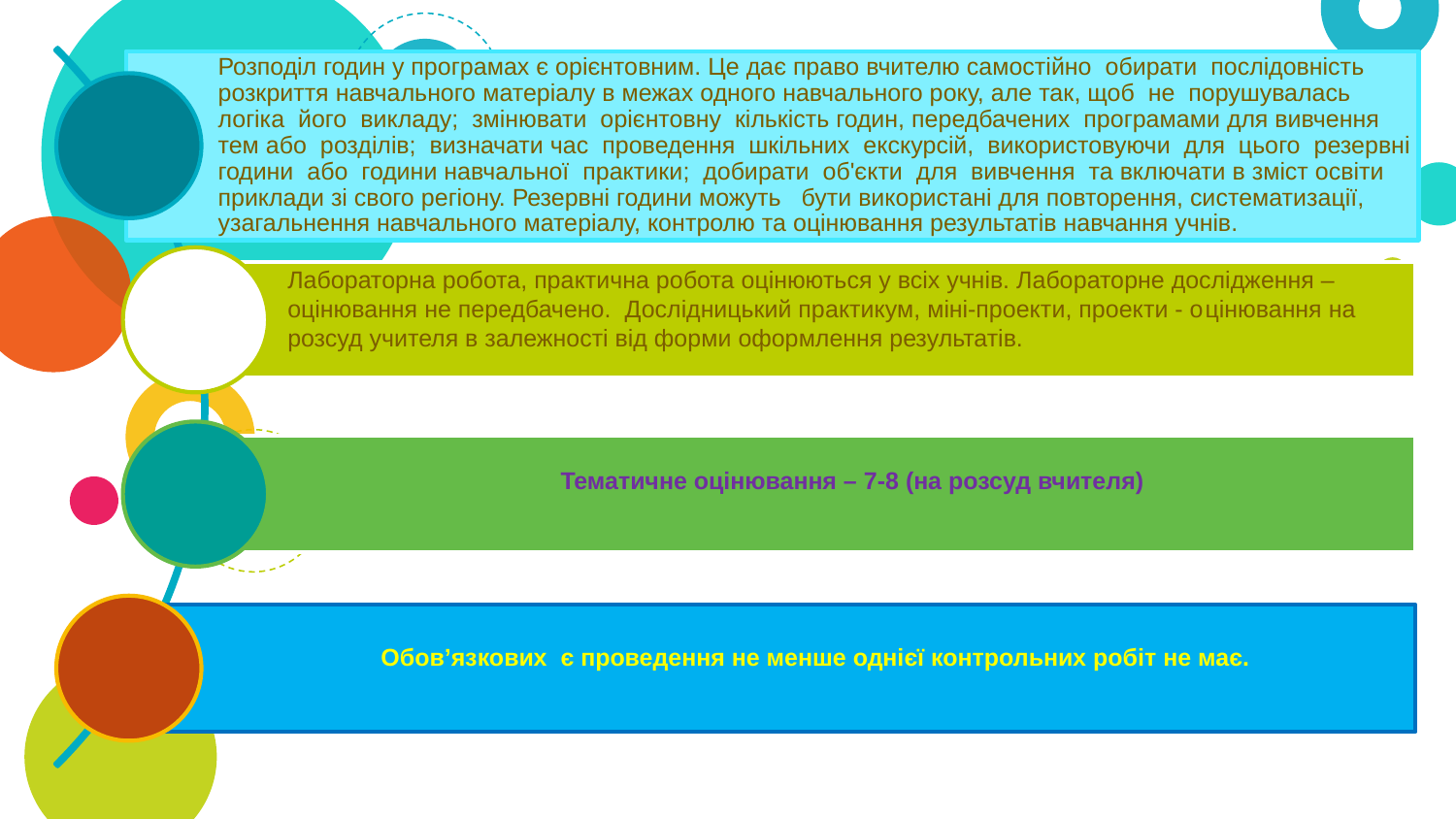

Розподіл годин у програмах є орієнтовним. Це дає право вчителю самостійно  обирати  послідовність розкриття навчального матеріалу в межах одного навчального року, але так, щоб  не  порушувалась  логіка  його  викладу;  змінювати  орієнтовну  кількість годин, передбачених  програмами для вивчення  тем або  розділів;  визначати час  проведення  шкільних  екскурсій,  використовуючи  для  цього  резервні години  або  години навчальної  практики;  добирати  об'єкти  для  вивчення  та включати в зміст освіти приклади зі свого регіону. Резервні години можуть   бути використані для повторення, систематизації, узагальнення навчального матеріалу, контролю та оцінювання результатів навчання учнів.
Лабораторна робота, практична робота оцінюються у всіх учнів. Лабораторне дослідження – оцінювання не передбачено.  Дослідницький практикум, міні-проекти, проекти - оцінювання на розсуд учителя в залежності від форми оформлення результатів.

 Тематичне оцінювання – 7-8 (на розсуд вчителя)

Обов’язкових  є проведення не менше однієї контрольних робіт не має.